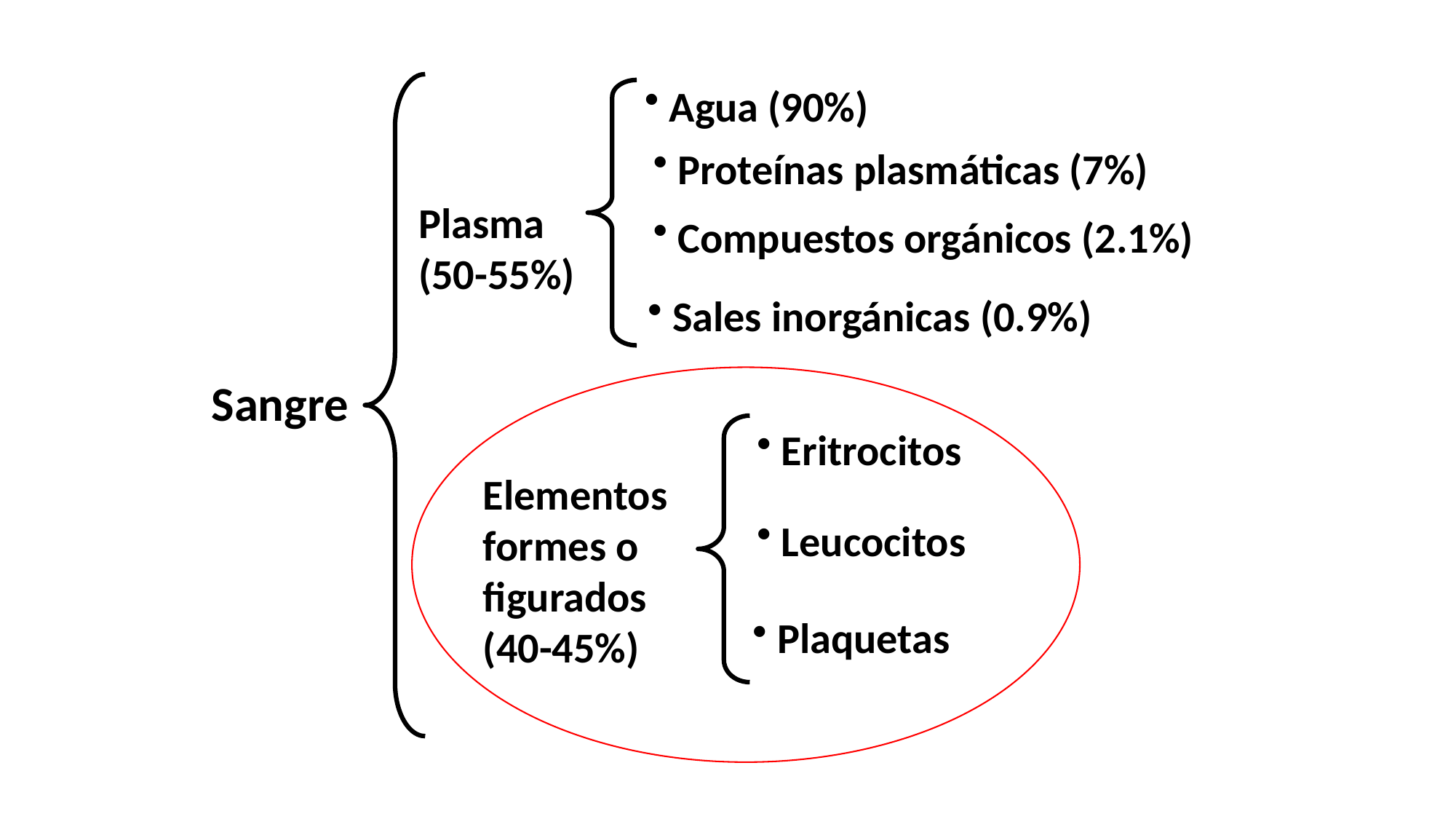

Agua (90%)

 Proteínas plasmáticas (7%)
Plasma
(50-55%)
 Compuestos orgánicos (2.1%)
 Sales inorgánicas (0.9%)

Sangre

 Eritrocitos
Elementos
formes o figurados
(40-45%)
 Leucocitos
 Plaquetas